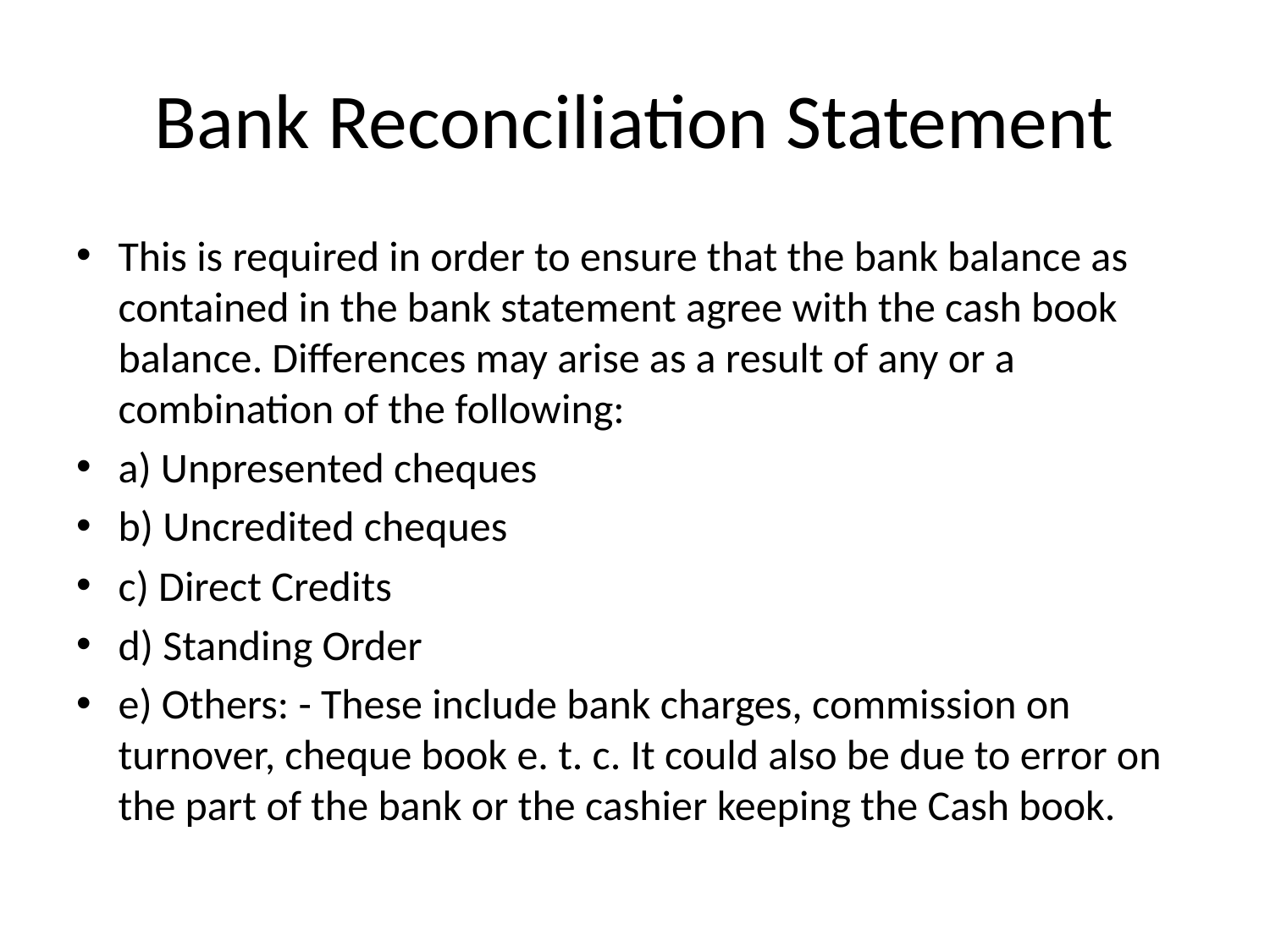

# Bank Reconciliation Statement
This is required in order to ensure that the bank balance as contained in the bank statement agree with the cash book balance. Differences may arise as a result of any or a combination of the following:
a) Unpresented cheques
b) Uncredited cheques
c) Direct Credits
d) Standing Order
e) Others: - These include bank charges, commission on turnover, cheque book e. t. c. It could also be due to error on the part of the bank or the cashier keeping the Cash book.